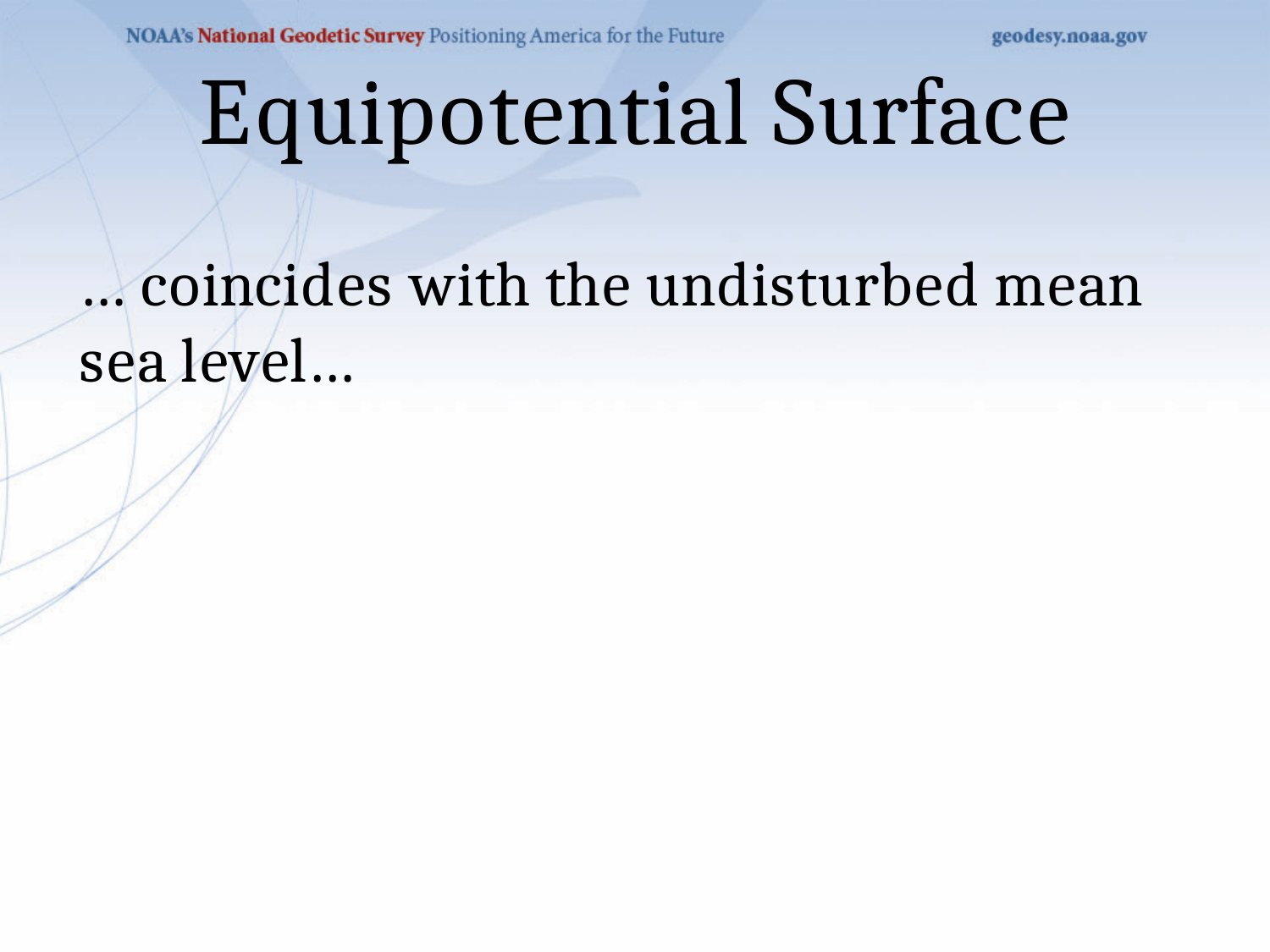

Equipotential Surface
… coincides with the undisturbed mean sea level…